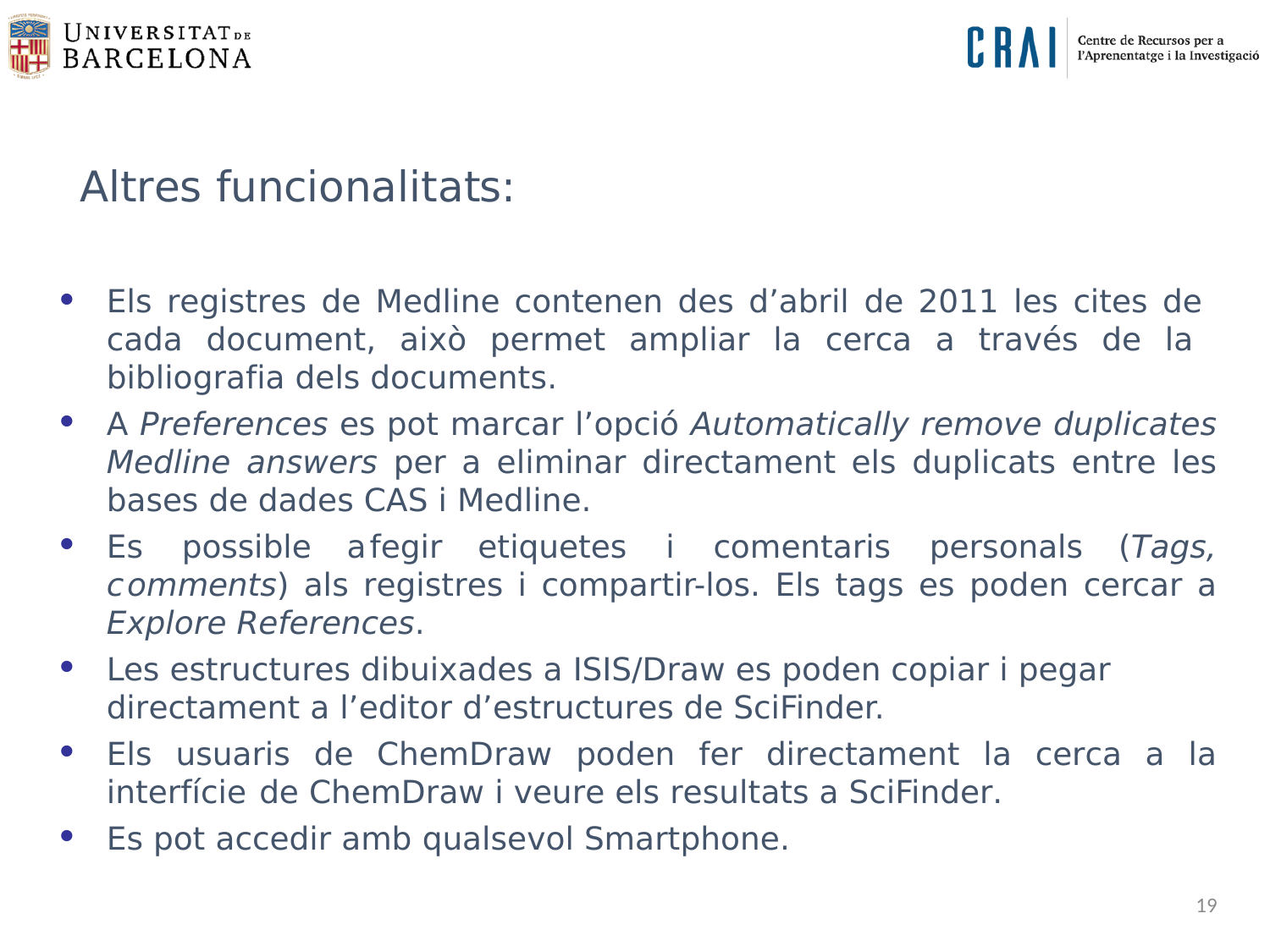

Altres funcionalitats:
Els registres de Medline contenen des d’abril de 2011 les cites de  cada document, això permet ampliar la cerca a través de la  bibliografia dels documents.
A Preferences es pot marcar l’opció Automatically remove duplicates Medline answers per a eliminar directament els duplicats entre les bases de dades CAS i Medline.
Es possible afegir etiquetes i comentaris personals (Tags, comments) als registres i compartir-los. Els tags es poden cercar a Explore References.
Les estructures dibuixades a ISIS/Draw es poden copiar i pegar
directament a l’editor d’estructures de SciFinder.
Els usuaris de ChemDraw poden fer directament la cerca a la interfície de ChemDraw i veure els resultats a SciFinder.
Es pot accedir amb qualsevol Smartphone.
19